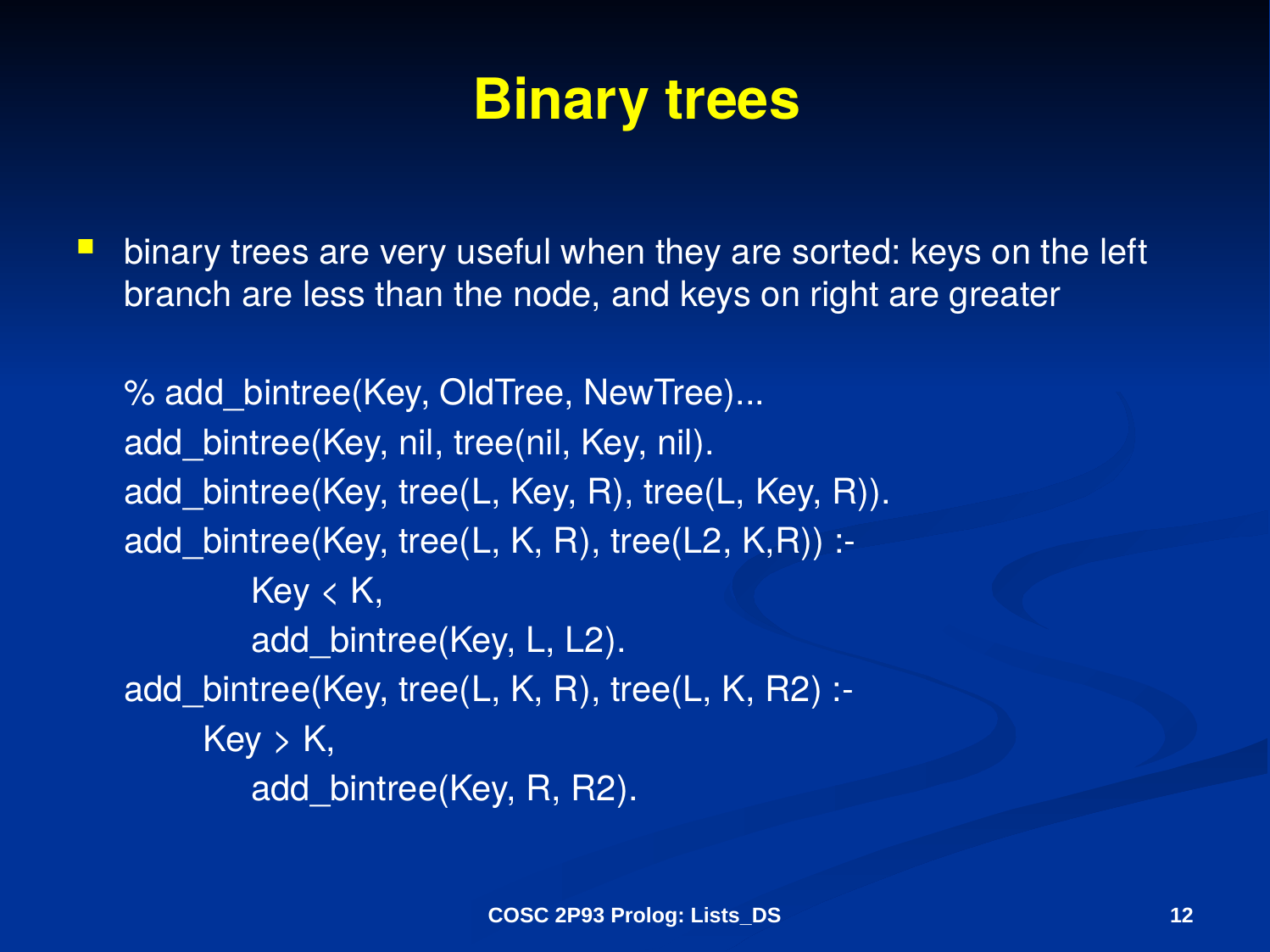

# Binary trees
binary trees are very useful when they are sorted: keys on the left branch are less than the node, and keys on right are greater

	% add_bintree(Key, OldTree, NewTree)...
	add_bintree(Key, nil, tree(nil, Key, nil).
	add_bintree(Key, tree(L, Key, R), tree(L, Key, R)).
	add_bintree(Key, tree(L, K, R), tree(L2, K,R)) :-
            	Key < K,
            	add_bintree(Key, L, L2).
	add_bintree(Key, tree(L, K, R), tree(L, K, R2) :-
             Key > K,
            	add_bintree(Key, R, R2).

COSC 2P93 Prolog: Lists_DS
12